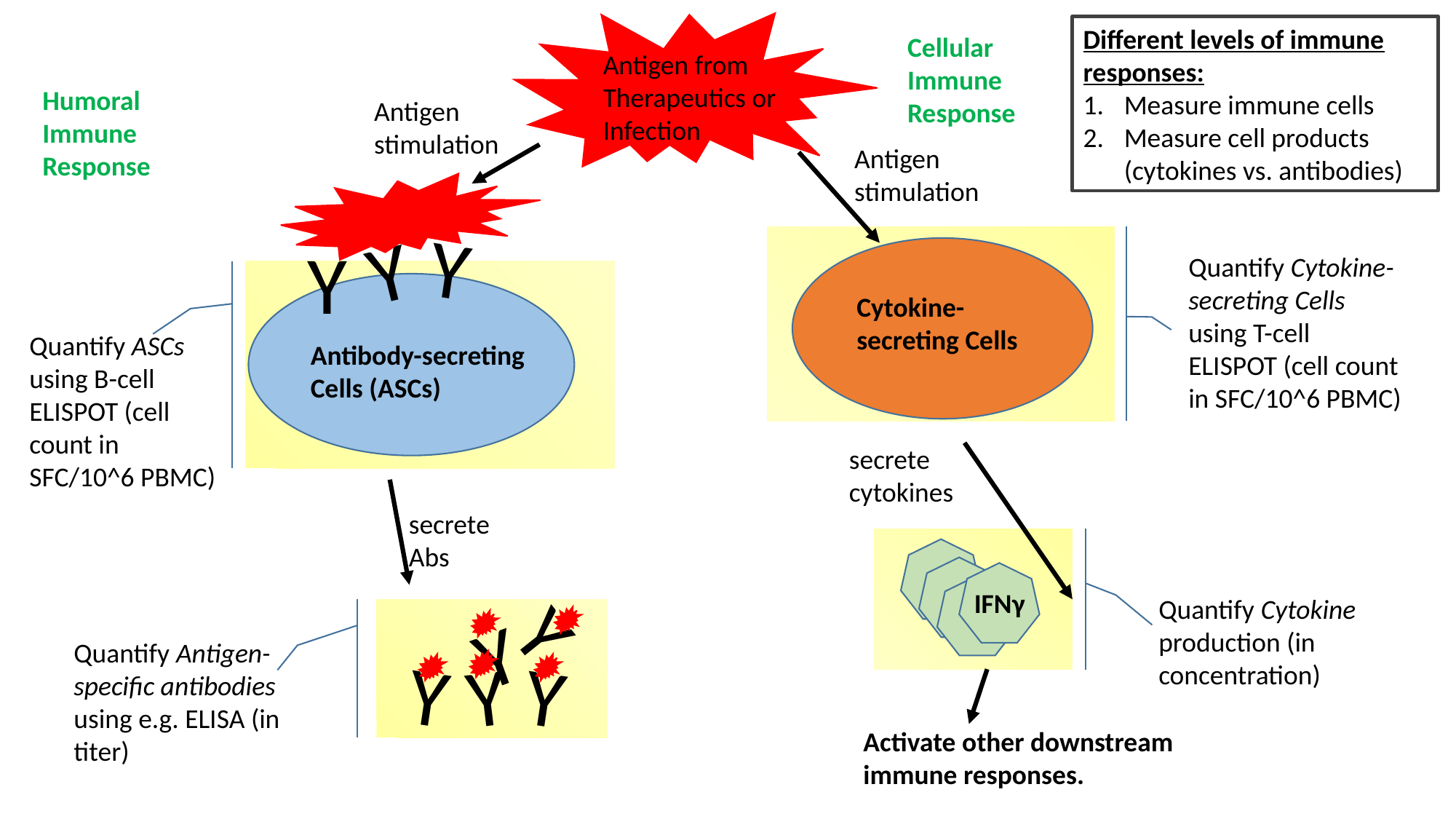

Different levels of immune responses:
Measure immune cells
Measure cell products (cytokines vs. antibodies)
Cellular Immune Response
Antigen from
Therapeutics or
Infection
Humoral Immune Response
Antigen stimulation
Antigen stimulation

Y
Y
Y

Quantify Cytokine-secreting Cells using T-cell ELISPOT (cell count in SFC/10^6 PBMC)

Cytokine-secreting Cells
Quantify ASCs using B-cell ELISPOT (cell count in SFC/10^6 PBMC)
Antibody-secreting Cells (ASCs)
secrete cytokines
secrete Abs

Y
IFNγ
Quantify Cytokine production (in concentration)
Y

Quantify Antigen-specific antibodies using e.g. ELISA (in titer)
Y
Y
Y

Activate other downstream immune responses.